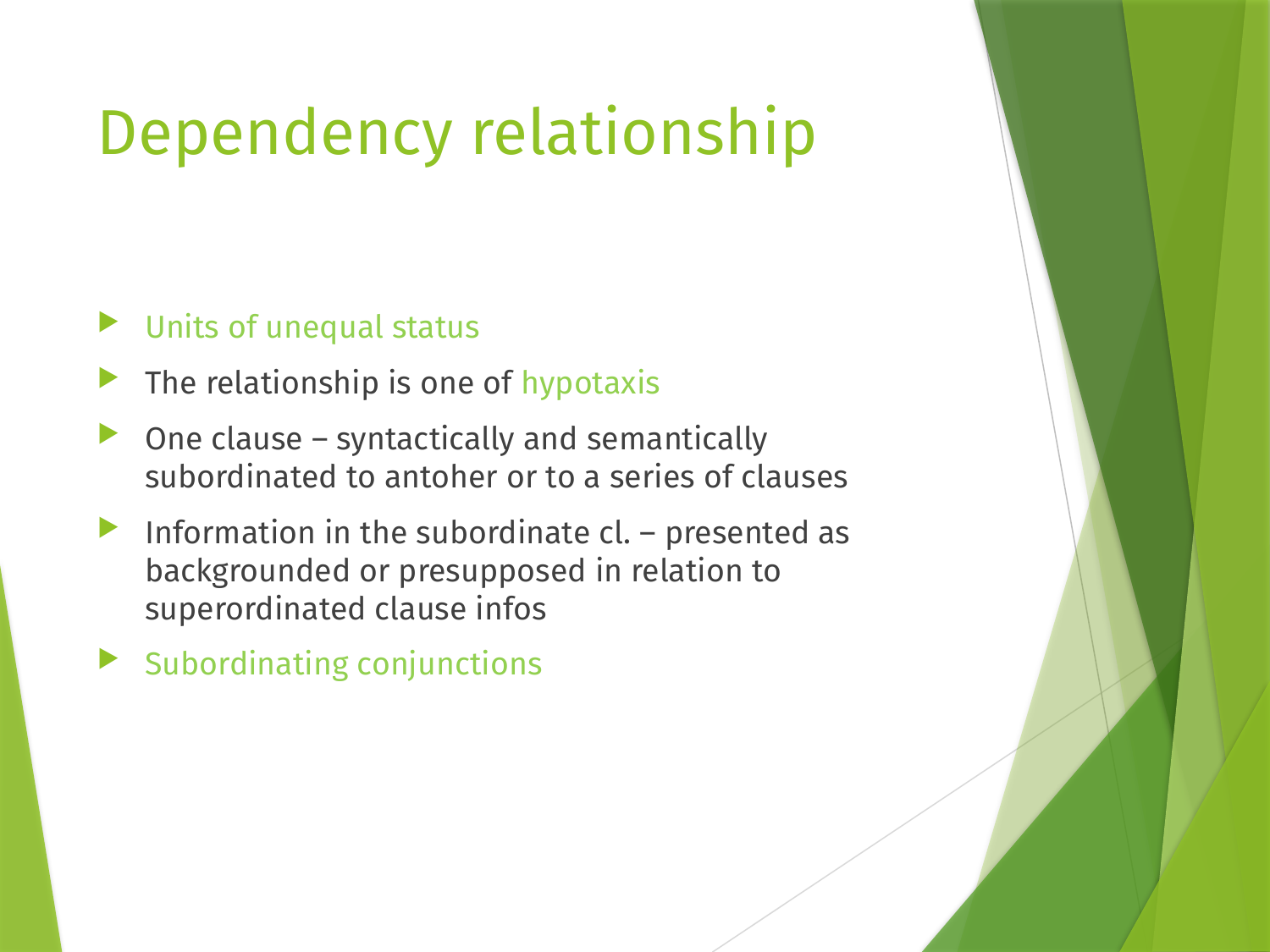

# Dependency relationship
Units of unequal status
The relationship is one of hypotaxis
One clause – syntactically and semantically subordinated to antoher or to a series of clauses
Information in the subordinate cl. – presented as backgrounded or presupposed in relation to superordinated clause infos
Subordinating conjunctions